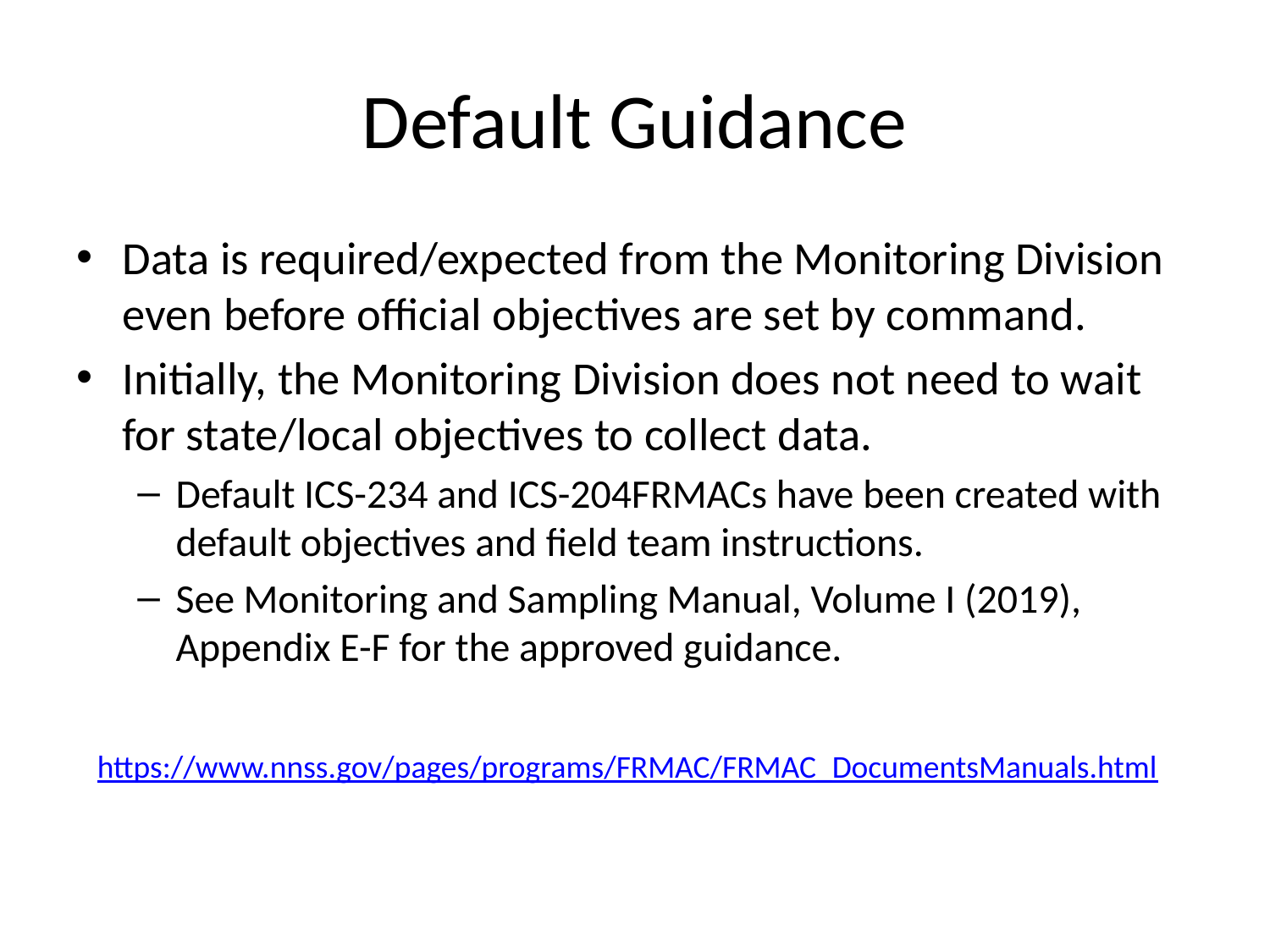

# Default Guidance
Data is required/expected from the Monitoring Division even before official objectives are set by command.
Initially, the Monitoring Division does not need to wait for state/local objectives to collect data.
Default ICS-234 and ICS-204FRMACs have been created with default objectives and field team instructions.
See Monitoring and Sampling Manual, Volume I (2019), Appendix E-F for the approved guidance.

https://www.nnss.gov/pages/programs/FRMAC/FRMAC_DocumentsManuals.html